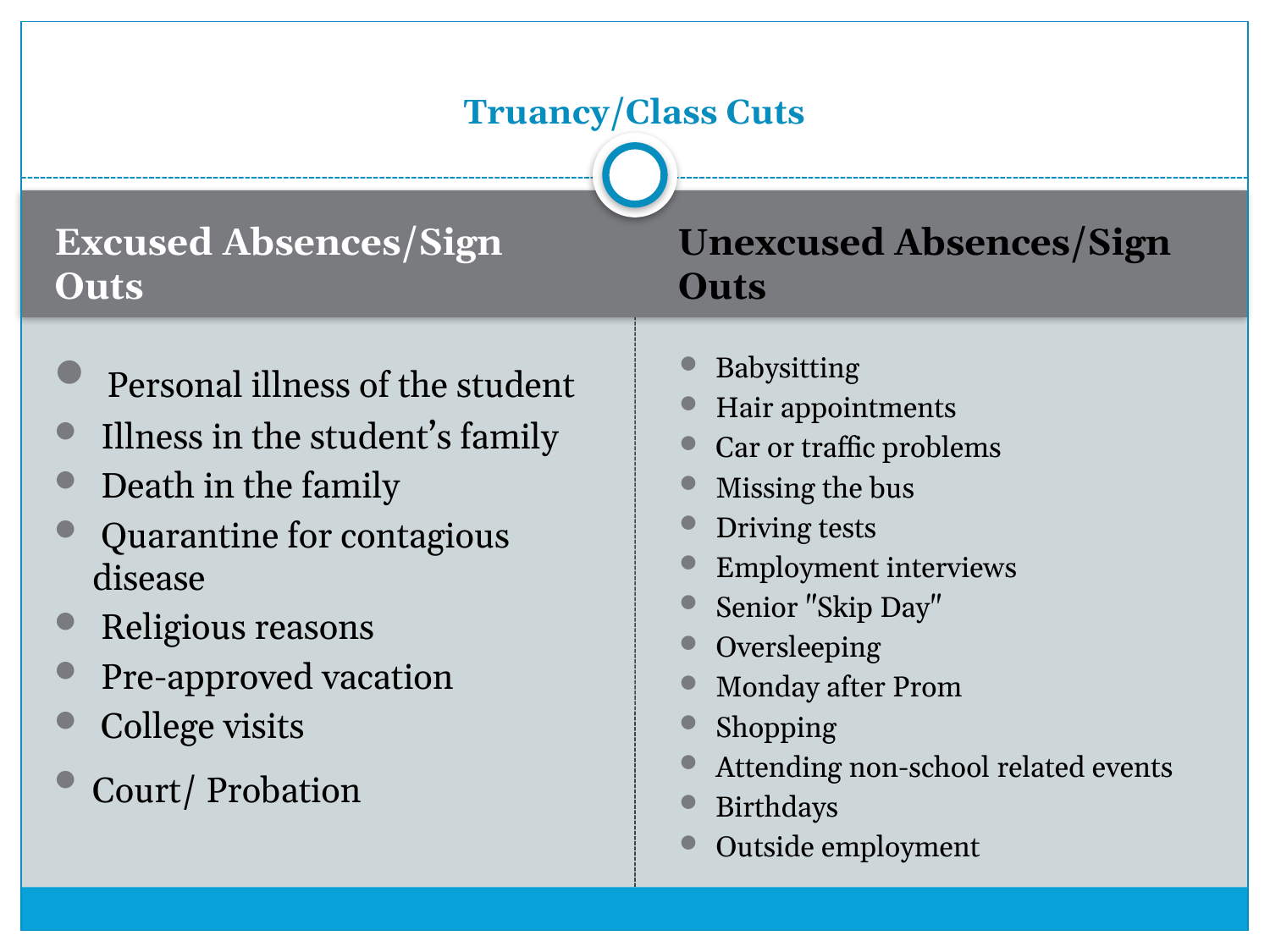

# Truancy/Class Cuts
Excused Absences/Sign Outs
Unexcused Absences/Sign Outs
 Personal illness of the student
 Illness in the student’s family
 Death in the family
 Quarantine for contagious disease
 Religious reasons
 Pre-approved vacation
 College visits
Court/ Probation

Babysitting
Hair appointments
Car or traffic problems
Missing the bus
Driving tests
Employment interviews
Senior "Skip Day"
Oversleeping
Monday after Prom
Shopping
Attending non-school related events
Birthdays
Outside employment